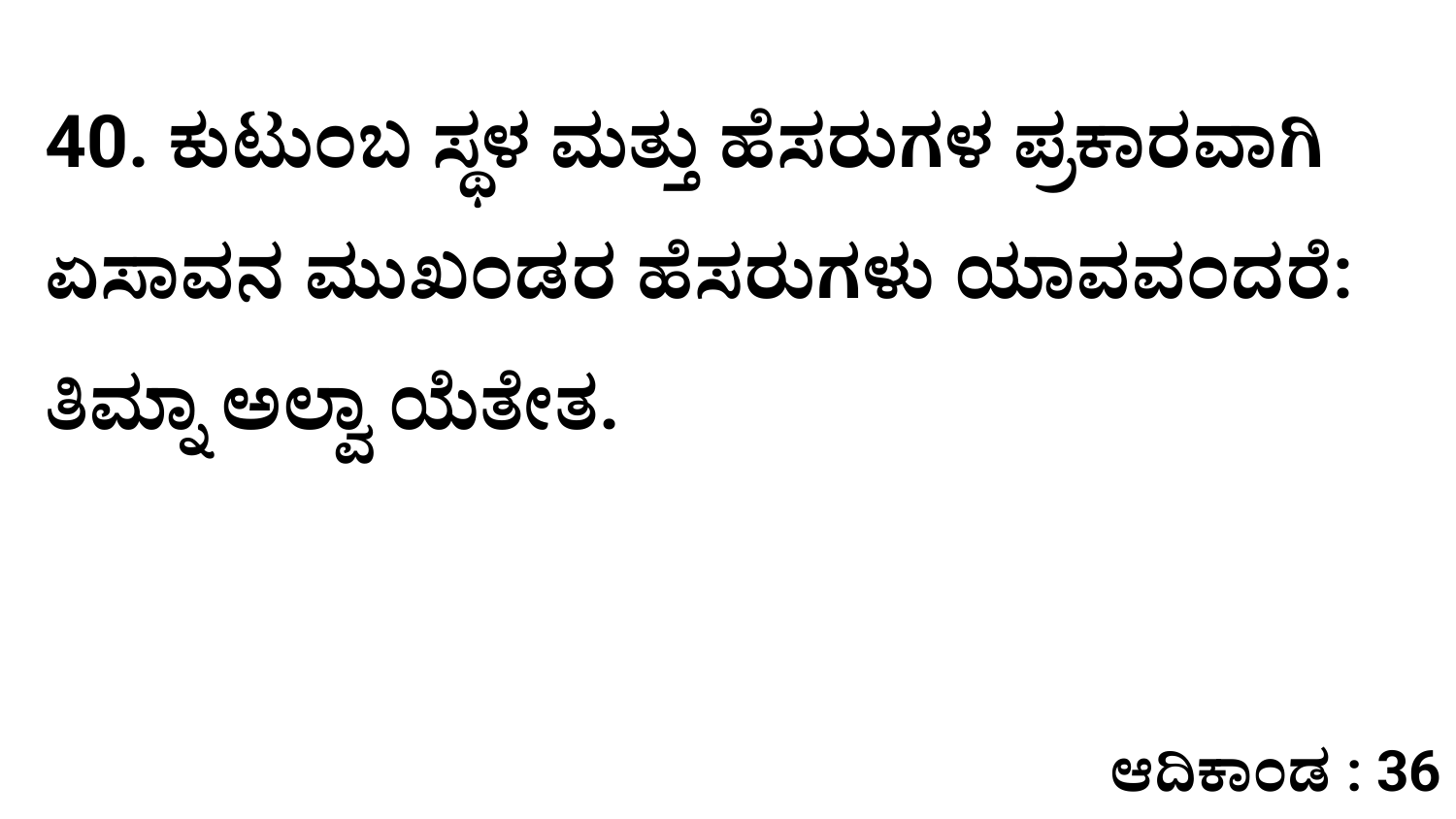

40. ಕುಟುಂಬ ಸ್ಥಳ ಮತ್ತು ಹೆಸರುಗಳ ಪ್ರಕಾರವಾಗಿ ಏಸಾವನ ಮುಖಂಡರ ಹೆಸರುಗಳು ಯಾವವಂದರೆ: ತಿಮ್ನಾ ಅಲ್ವಾ ಯೆತೇತ.
ಆದಿಕಾಂಡ : 36